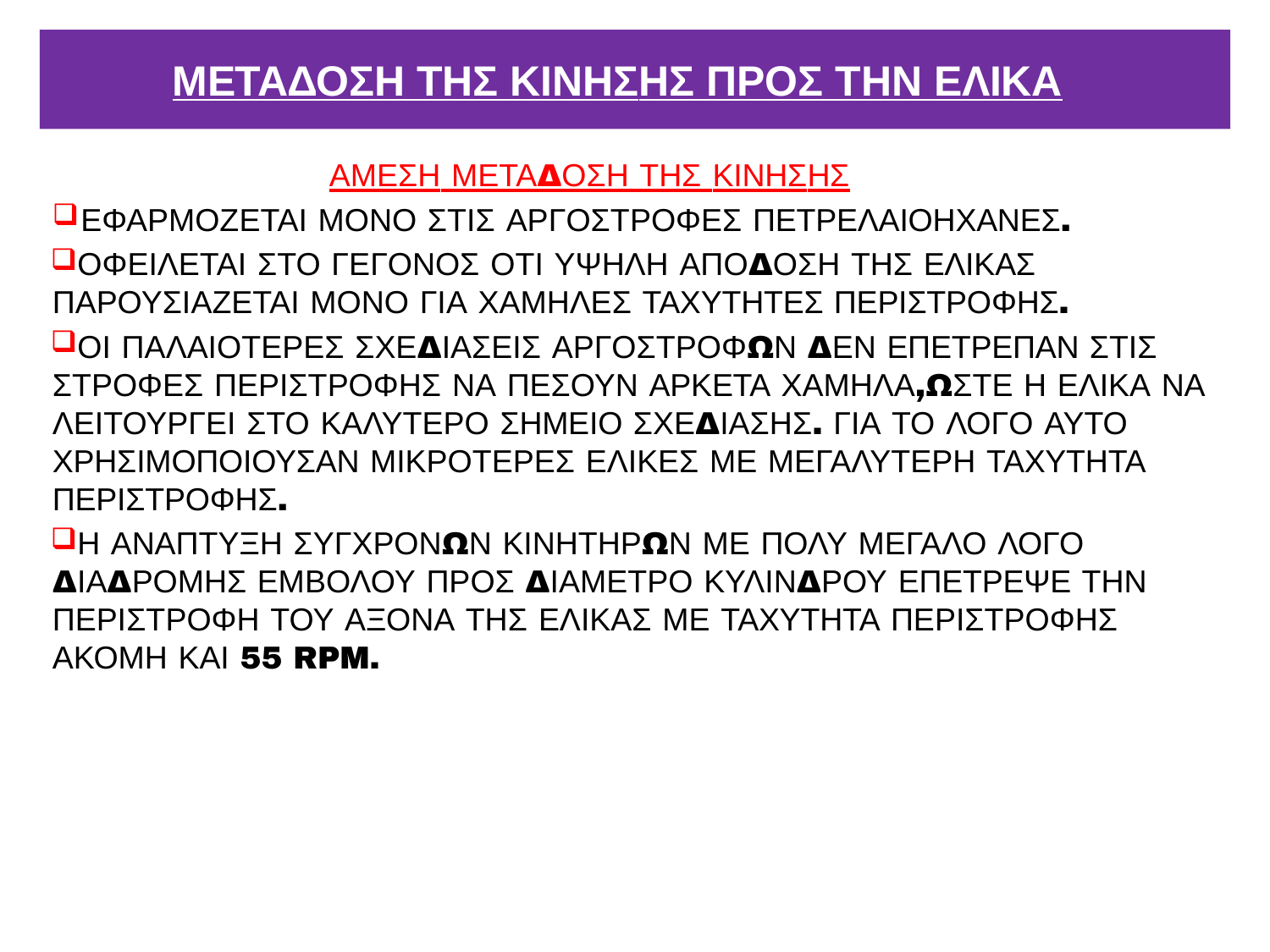

# ΜΕΤΑΔΟΣΗ ΤΗΣ ΚΙΝΗΣΗΣ ΠΡΟΣ ΤΗΝ ΕΛΙΚΑ

ΑΜΕΣΗ ΜΕΤΑΔΟΣΗ ΤΗΣ ΚΙΝΗΣΗΣ
ΕΦΑΡΜΟΖΕΤΑΙ ΜΟΝΟ ΣΤΙΣ ΑΡΓΟΣΤΡΟΦΕΣ ΠΕΤΡΕΛΑΙΟΗΧΑΝΕΣ.
ΟΦΕΙΛΕΤΑΙ ΣΤΟ ΓΕΓΟΝΟΣ ΟΤΙ ΥΨΗΛΗ ΑΠΟΔΟΣΗ ΤΗΣ ΕΛΙΚΑΣ ΠΑΡΟΥΣΙΑΖΕΤΑΙ ΜΟΝΟ ΓΙΑ ΧΑΜΗΛΕΣ ΤΑΧΥΤΗΤΕΣ ΠΕΡΙΣΤΡΟΦΗΣ.
ΟΙ ΠΑΛΑΙΟΤΕΡΕΣ ΣΧΕΔΙΑΣΕΙΣ ΑΡΓΟΣΤΡΟΦΩΝ ΔΕΝ ΕΠΕΤΡΕΠΑΝ ΣΤΙΣ ΣΤΡΟΦΕΣ ΠΕΡΙΣΤΡΟΦΗΣ ΝΑ ΠΕΣΟΥΝ ΑΡΚΕΤΑ ΧΑΜΗΛΑ,ΩΣΤΕ Η ΕΛΙΚΑ ΝΑ ΛΕΙΤΟΥΡΓΕΙ ΣΤΟ ΚΑΛΥΤΕΡΟ ΣΗΜΕΙΟ ΣΧΕΔΙΑΣΗΣ. ΓΙΑ ΤΟ ΛΟΓΟ ΑΥΤΟ ΧΡΗΣΙΜΟΠΟΙΟΥΣΑΝ ΜΙΚΡΟΤΕΡΕΣ ΕΛΙΚΕΣ ΜΕ ΜΕΓΑΛΥΤΕΡΗ ΤΑΧΥΤΗΤΑ ΠΕΡΙΣΤΡΟΦΗΣ.
Η ΑΝΑΠΤΥΞΗ ΣΥΓΧΡΟΝΩΝ ΚΙΝΗΤΗΡΩΝ ΜΕ ΠΟΛΥ ΜΕΓΑΛΟ ΛΟΓΟ ΔΙΑΔΡΟΜΗΣ ΕΜΒΟΛΟΥ ΠΡΟΣ ΔΙΑΜΕΤΡΟ ΚΥΛΙΝΔΡΟΥ ΕΠΕΤΡΕΨΕ ΤΗΝ ΠΕΡΙΣΤΡΟΦΗ ΤΟΥ ΑΞΟΝΑ ΤΗΣ ΕΛΙΚΑΣ ΜΕ ΤΑΧΥΤΗΤΑ ΠΕΡΙΣΤΡΟΦΗΣ ΑΚΟΜΗ ΚΑΙ 55 RPM.